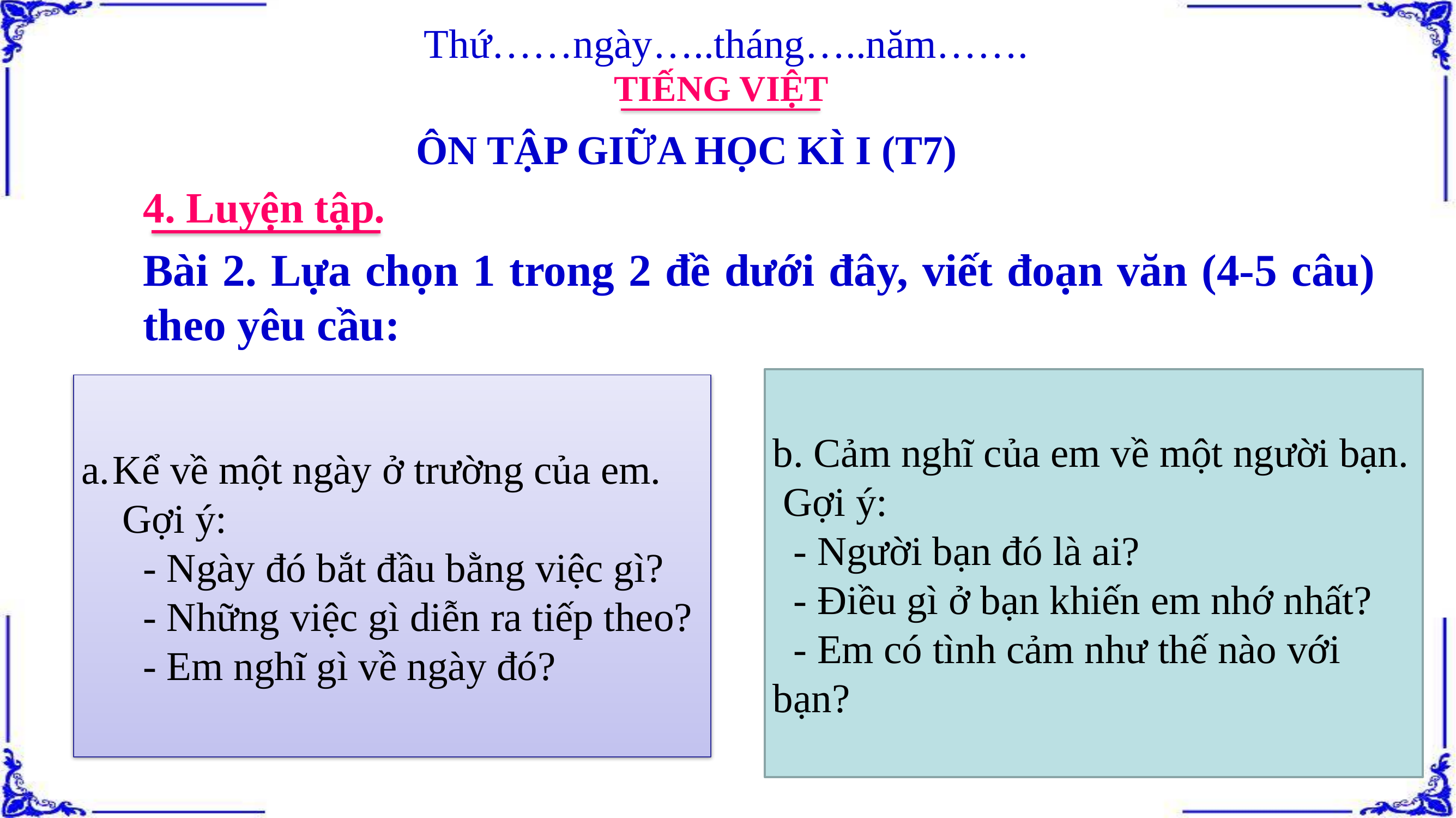

dao
rao
giao
Thứ……ngày…..tháng…..năm…….
TIẾNG VIỆT
ÔN TẬP GIỮA HỌC KÌ I (T7)
4. Luyện tập.
Bài 2. Lựa chọn 1 trong 2 đề dưới đây, viết đoạn văn (4-5 câu) theo yêu cầu:
b. Cảm nghĩ của em về một người bạn.
 Gợi ý:
  - Người bạn đó là ai?
  - Điều gì ở bạn khiến em nhớ nhất?
  - Em có tình cảm như thế nào với bạn?
Kể về một ngày ở trường của em.
    Gợi ý:
      - Ngày đó bắt đầu bằng việc gì?
      - Những việc gì diễn ra tiếp theo?
      - Em nghĩ gì về ngày đó?